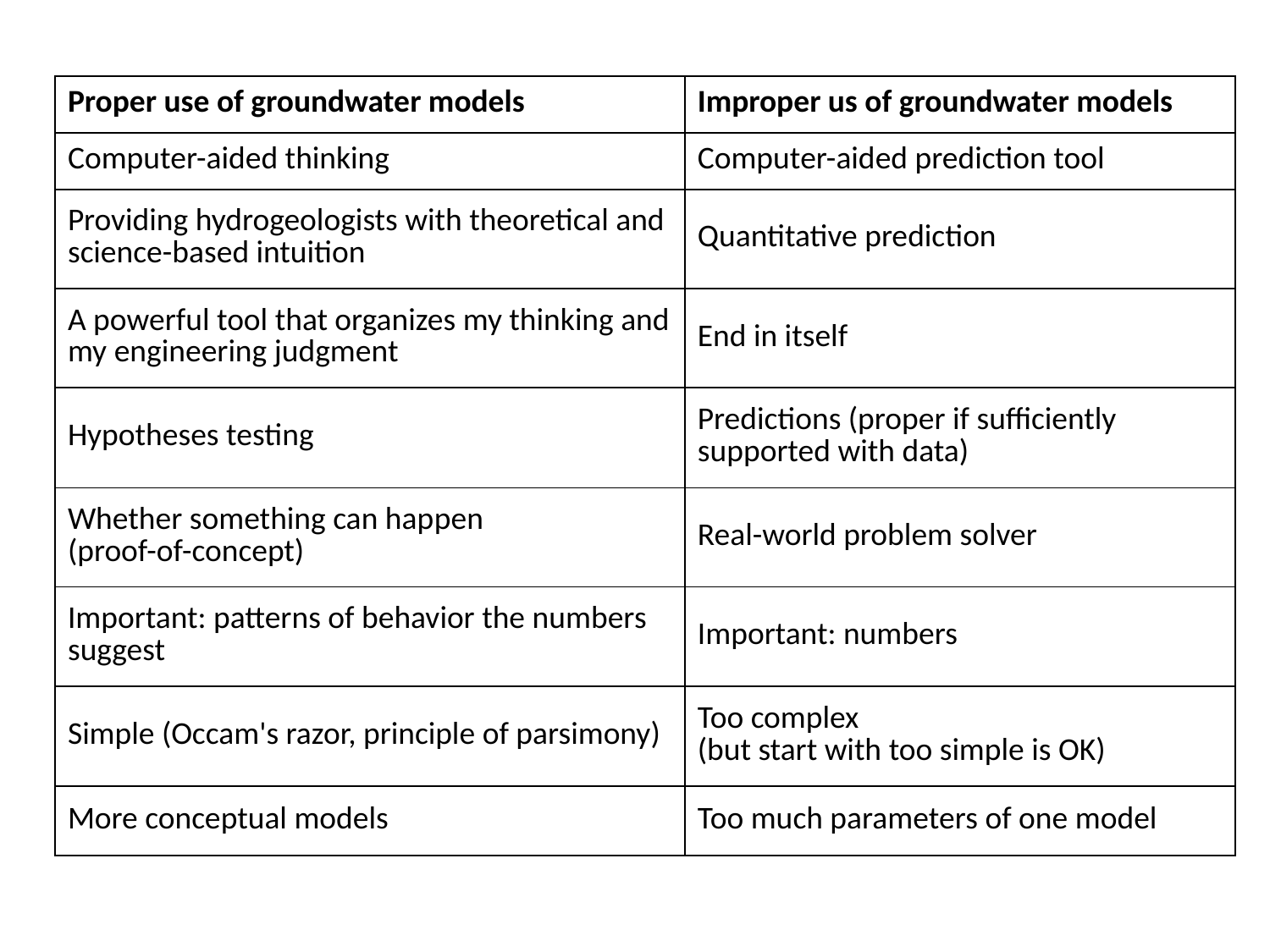

| Proper use of groundwater models | Improper us of groundwater models |
| --- | --- |
| Computer-aided thinking | Computer-aided prediction tool |
| Providing hydrogeologists with theoretical and science-based intuition | Quantitative prediction |
| A powerful tool that organizes my thinking and my engineering judgment | End in itself |
| Hypotheses testing | Predictions (proper if sufficiently supported with data) |
| Whether something can happen (proof-of-concept) | Real-world problem solver |
| Important: patterns of behavior the numbers suggest | Important: numbers |
| Simple (Occam's razor, principle of parsimony) | Too complex (but start with too simple is OK) |
| More conceptual models | Too much parameters of one model |